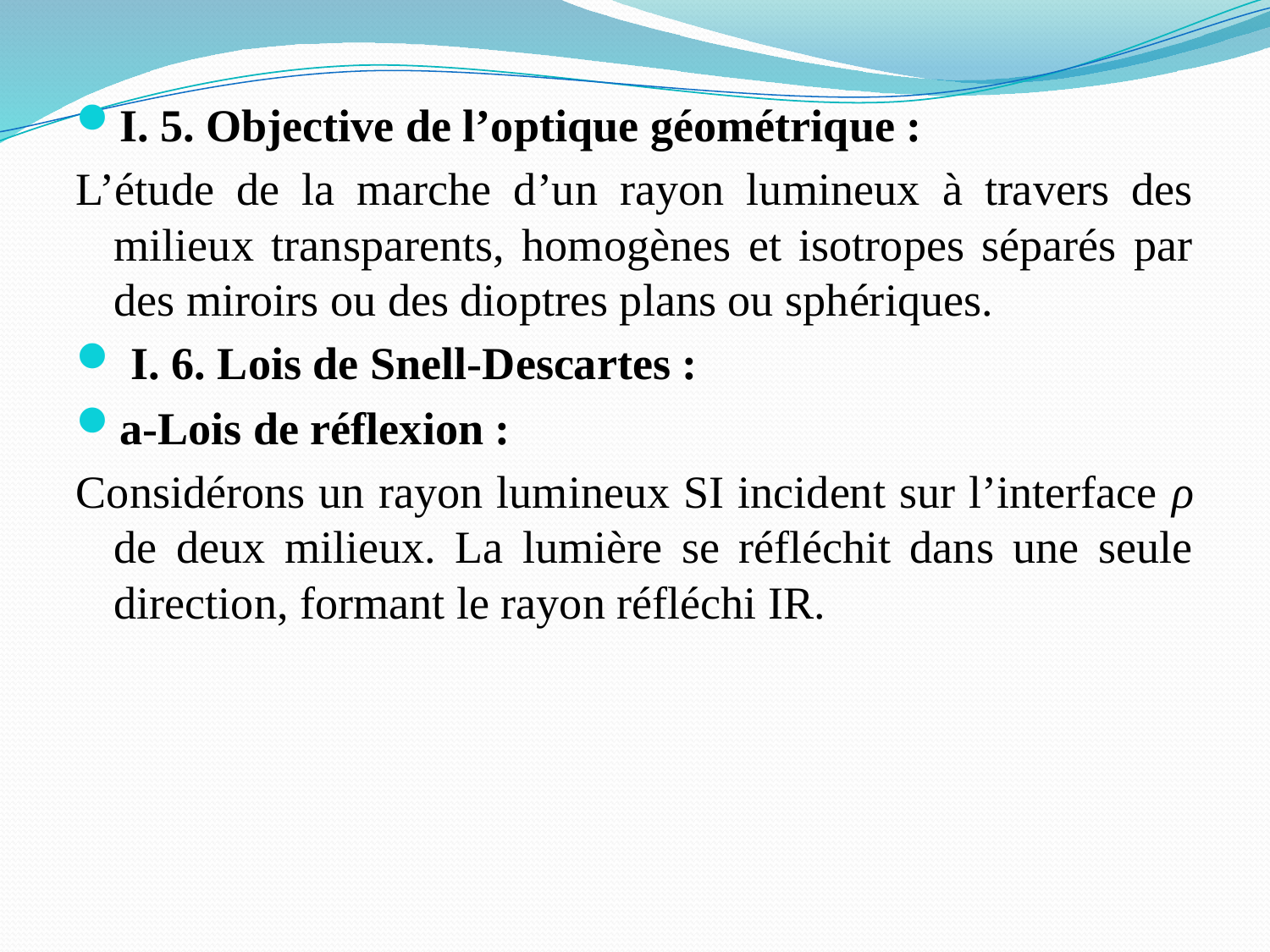

I. 5. Objective de l’optique géométrique :
L’étude de la marche d’un rayon lumineux à travers des milieux transparents, homogènes et isotropes séparés par des miroirs ou des dioptres plans ou sphériques.
 I. 6. Lois de Snell-Descartes :
a-Lois de réflexion :
Considérons un rayon lumineux SI incident sur l’interface ρ de deux milieux. La lumière se réfléchit dans une seule direction, formant le rayon réfléchi IR.